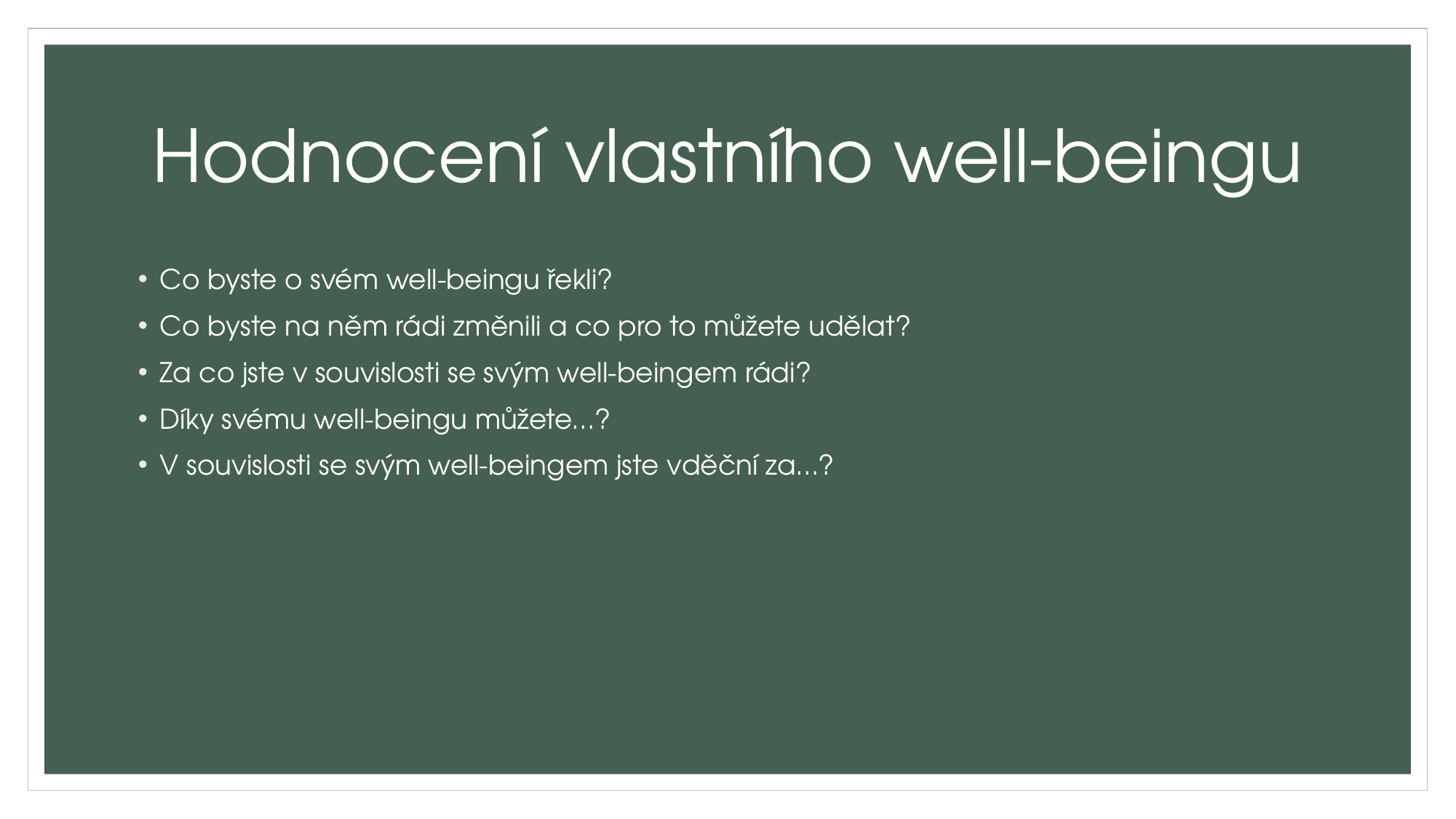

# Hodnocení vlastního well-beingu
Co byste o svém well-beingu řekli?
Co byste na něm rádi změnili a co pro to můžete udělat?
Za co jste v souvislosti se svým well-beingem rádi?
Díky svému well-beingu můžete…?
V souvislosti se svým well-beingem jste vděční za…?